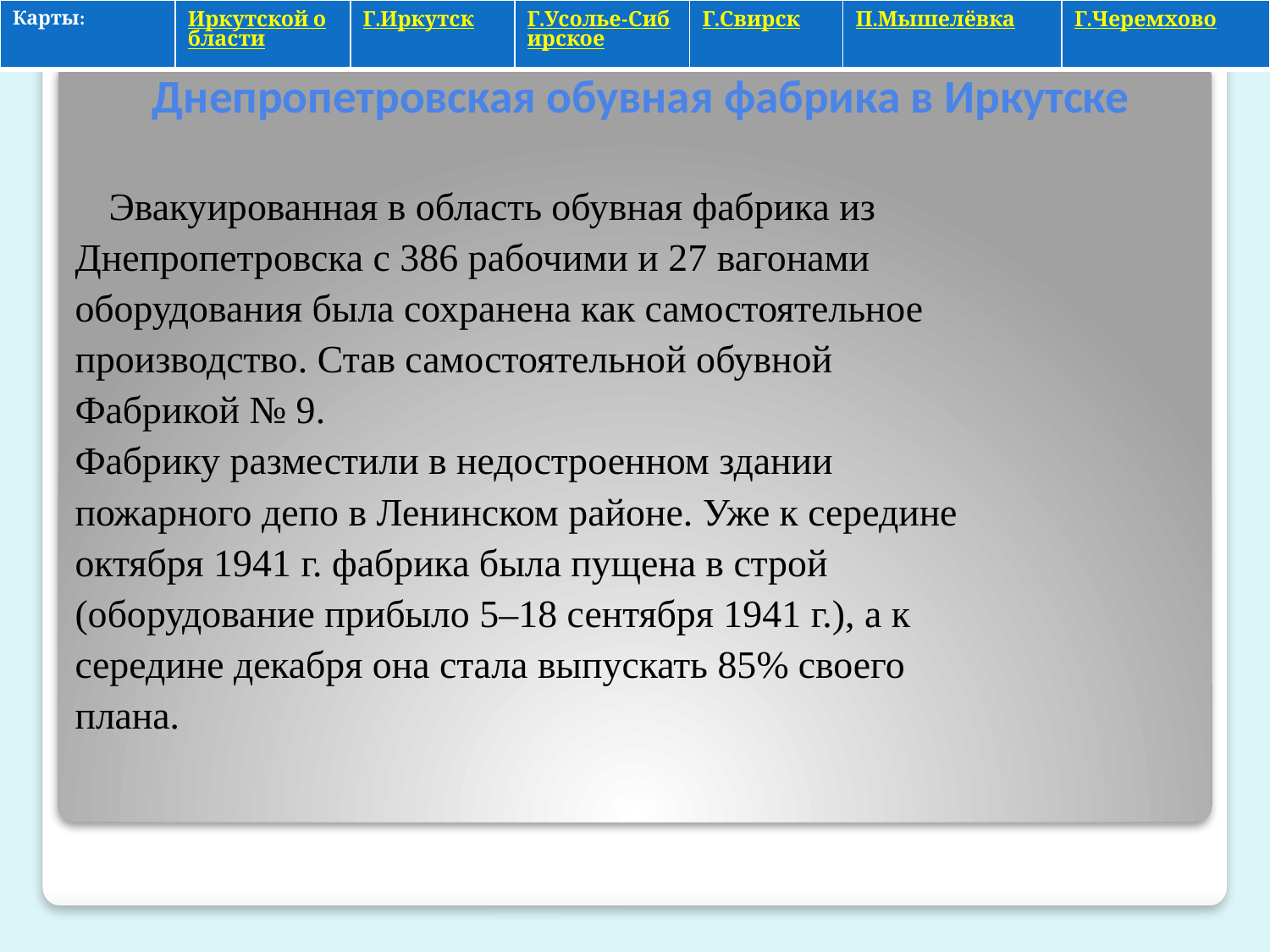

| Карты: | Иркутской области | Г.Иркутск | Г.Усолье-Сибирское | Г.Свирск | П.Мышелёвка | Г.Черемхово |
| --- | --- | --- | --- | --- | --- | --- |
# Днепропетровская обувная фабрика в Иркутске
    Эвакуированная в область обувная фабрика из
Днепропетровска с 386 рабочими и 27 вагонами
оборудования была сохранена как самостоятельное
производство. Став самостоятельной обувной
Фабрикой № 9.
Фабрику разместили в недостроенном здании
пожарного депо в Ленинском районе. Уже к середине
октября 1941 г. фабрика была пущена в строй
(оборудование прибыло 5–18 сентября 1941 г.), а к
середине декабря она стала выпускать 85% своего
плана.